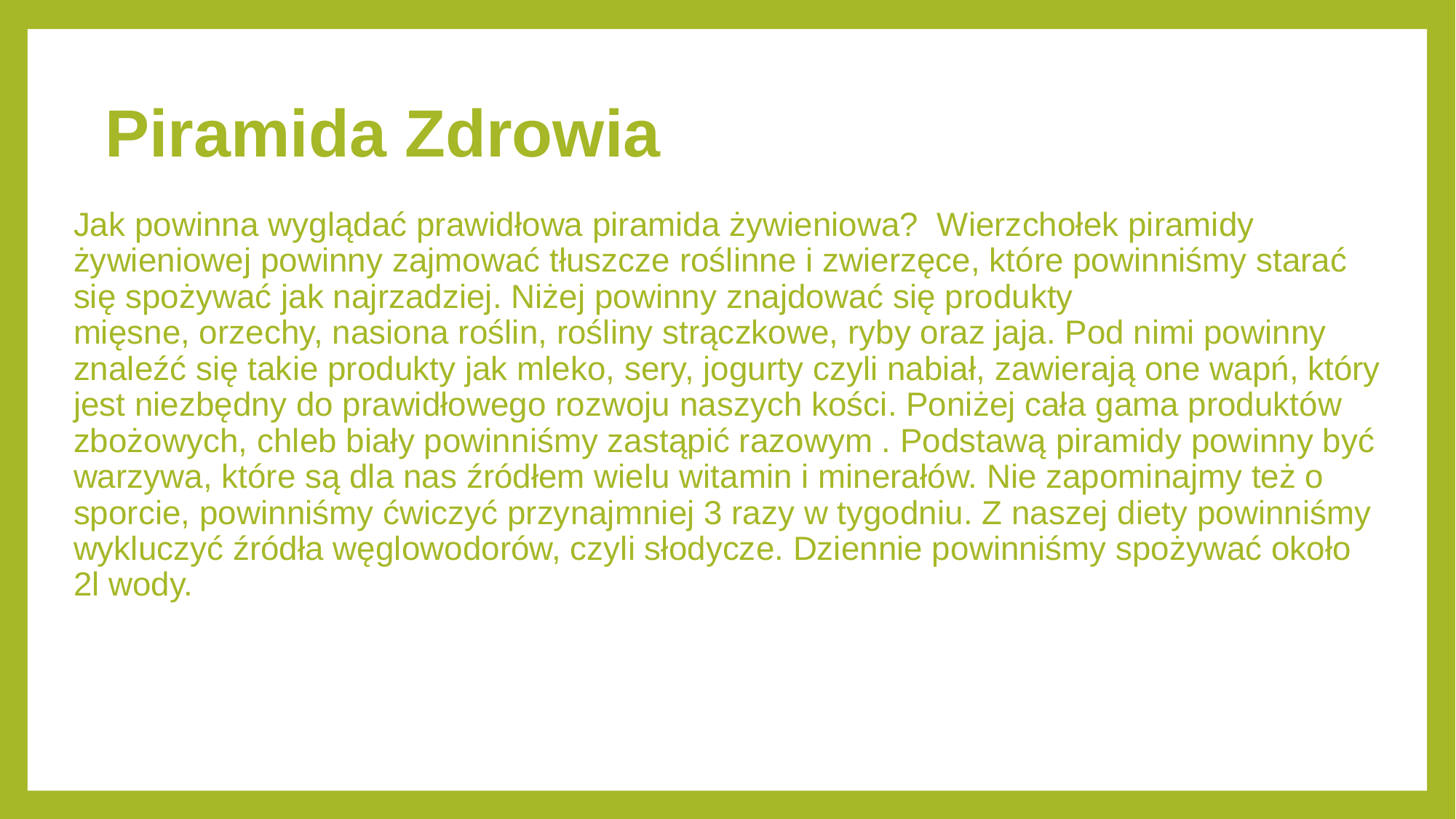

# Piramida Zdrowia
Jak powinna wyglądać prawidłowa piramida żywieniowa?  Wierzchołek piramidy żywieniowej powinny zajmować tłuszcze roślinne i zwierzęce, które powinniśmy starać się spożywać jak najrzadziej. Niżej powinny znajdować się produkty mięsne, orzechy, nasiona roślin, rośliny strączkowe, ryby oraz jaja. Pod nimi powinny znaleźć się takie produkty jak mleko, sery, jogurty czyli nabiał, zawierają one wapń, który jest niezbędny do prawidłowego rozwoju naszych kości. Poniżej cała gama produktów zbożowych, chleb biały powinniśmy zastąpić razowym . Podstawą piramidy powinny być warzywa, które są dla nas źródłem wielu witamin i minerałów. Nie zapominajmy też o sporcie, powinniśmy ćwiczyć przynajmniej 3 razy w tygodniu. Z naszej diety powinniśmy wykluczyć źródła węglowodorów, czyli słodycze. Dziennie powinniśmy spożywać około 2l wody.